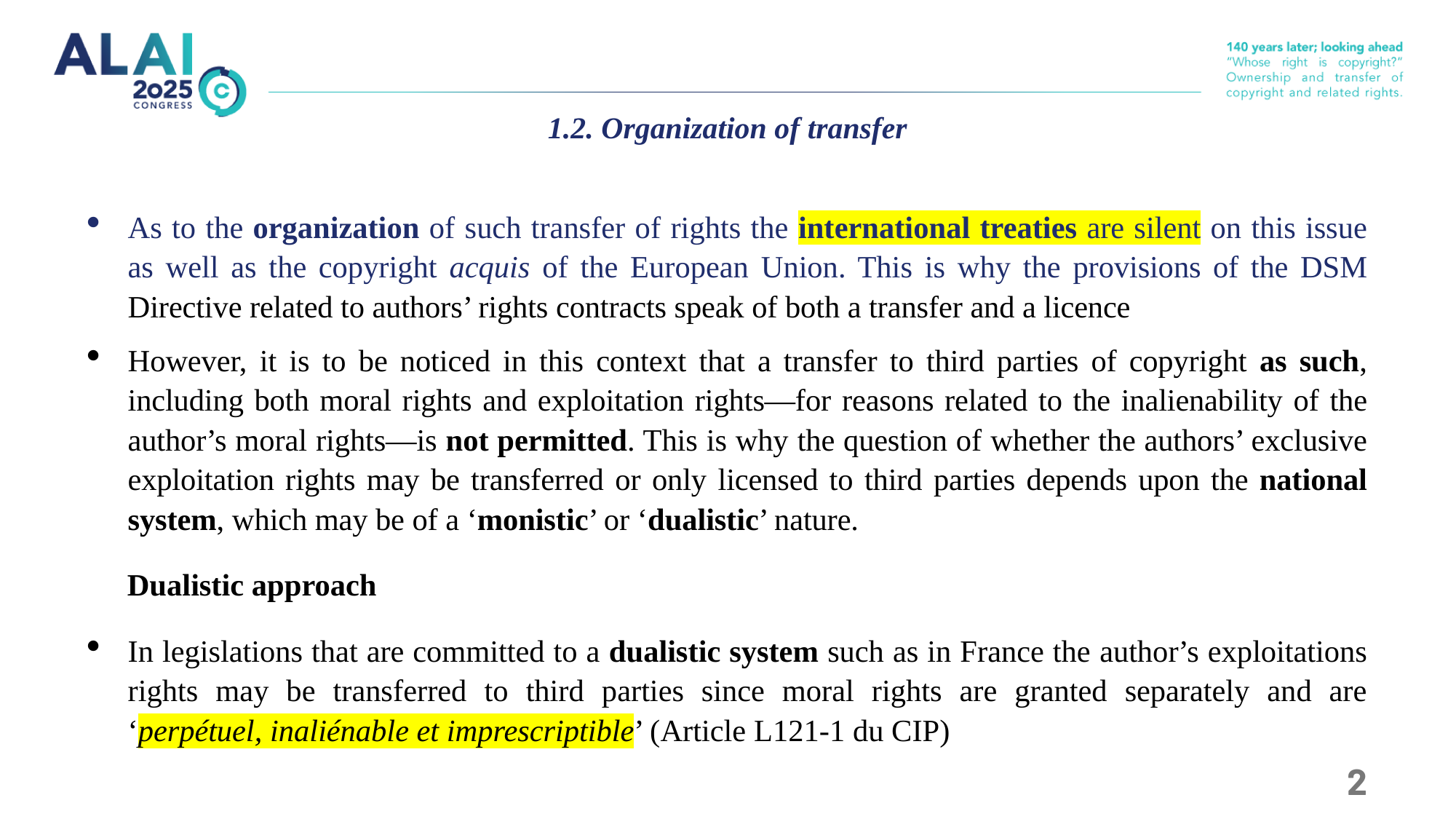

# 1.2. Organization of transfer
As to the organization of such transfer of rights the international treaties are silent on this issue as well as the copyright acquis of the European Union. This is why the provisions of the DSM Directive related to authors’ rights contracts speak of both a transfer and a licence
However, it is to be noticed in this context that a transfer to third parties of copyright as such, including both moral rights and exploitation rights—for reasons related to the inalienability of the author’s moral rights—is not permitted. This is why the question of whether the authors’ exclusive exploitation rights may be transferred or only licensed to third parties depends upon the national system, which may be of a ‘monistic’ or ‘dualistic’ nature.
     Dualistic approach
In legislations that are committed to a dualistic system such as in France the author’s exploitations rights may be transferred to third parties since moral rights are granted separately and are ‘perpétuel, inaliénable et imprescriptible’ (Article L121-1 du CIP)

2